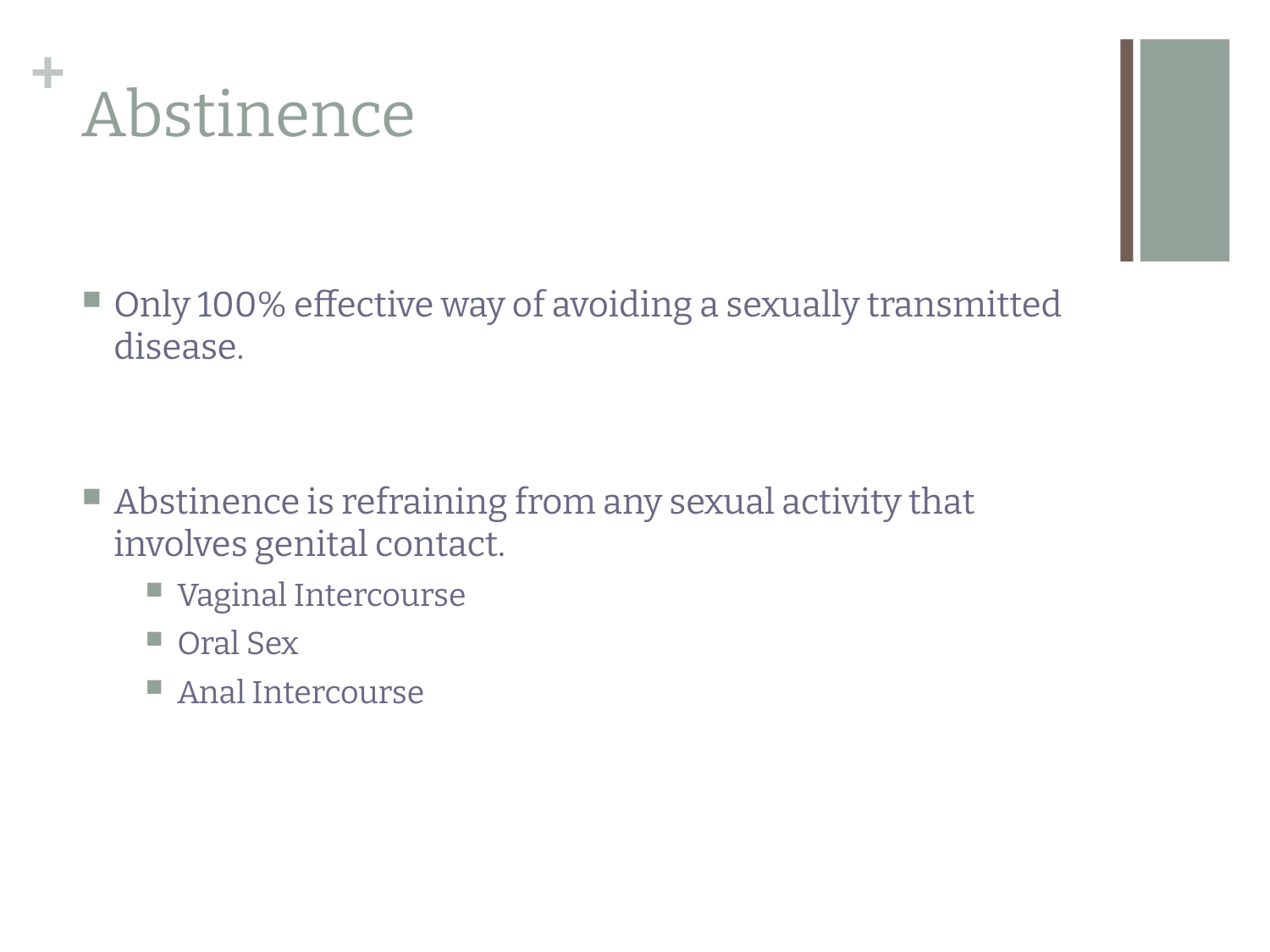

# Abstinence
Only 100% effective way of avoiding a sexually transmitted disease.

Abstinence is refraining from any sexual activity that involves genital contact.
Vaginal Intercourse
Oral Sex
Anal Intercourse